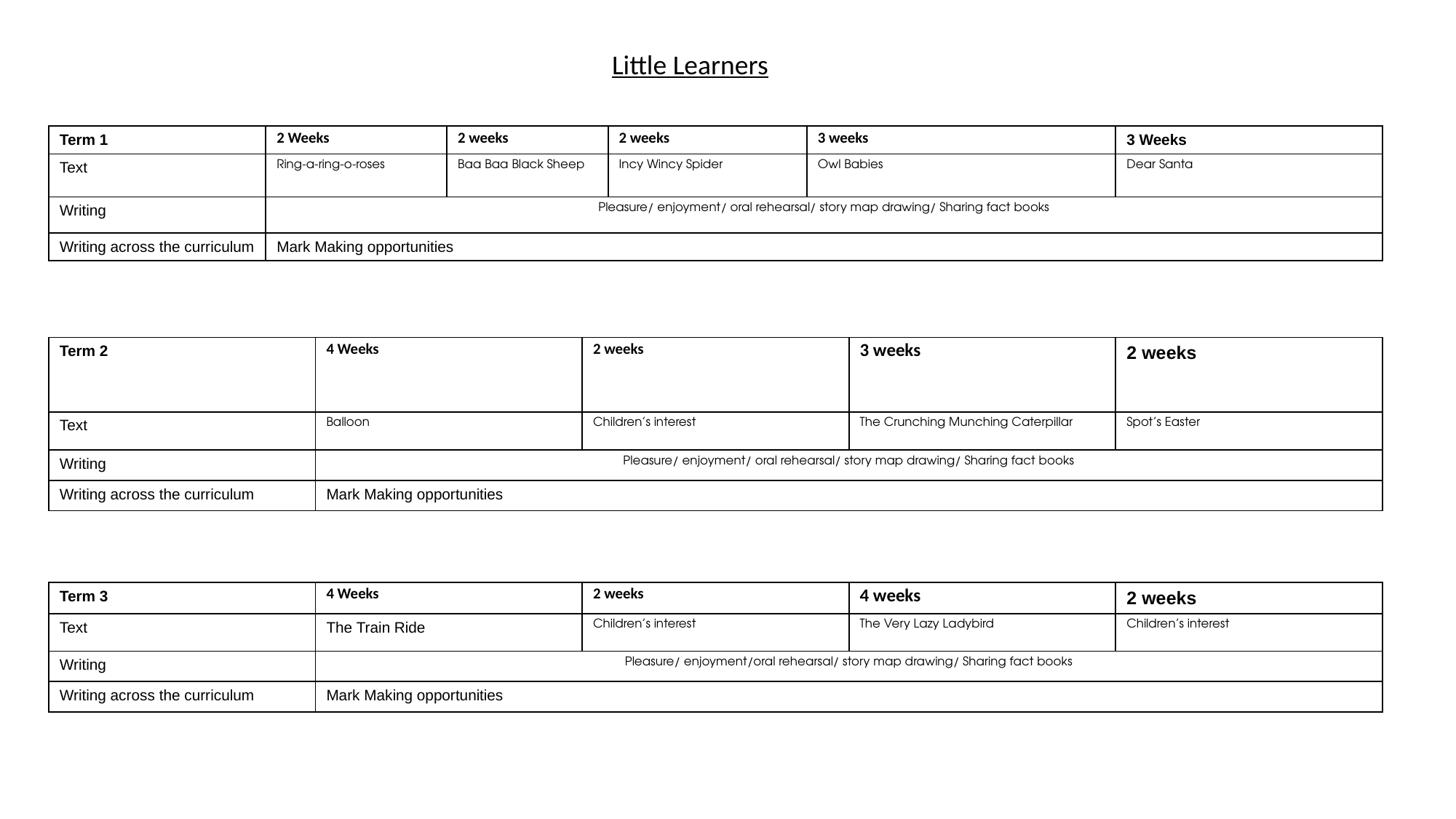

Little Learners
| Term 1 | 2 Weeks | 2 weeks | 2 weeks | 3 weeks | 3 Weeks |  |
| --- | --- | --- | --- | --- | --- | --- |
| Text | Ring-a-ring-o-roses | Baa Baa Black Sheep | Incy Wincy Spider | Owl Babies | Dear Santa |  |
| Writing | Pleasure/ enjoyment/ oral rehearsal/ story map drawing/ Sharing fact books |  |  |  |  |  |
| Writing across the curriculum | Mark Making opportunities |  |  |  |  |  |
| Term 2 | 4 Weeks | 2 weeks | 3 weeks | 2 weeks |
| --- | --- | --- | --- | --- |
| Text | Balloon | Children’s interest | The Crunching Munching Caterpillar | Spot’s Easter |
| Writing | Pleasure/ enjoyment/ oral rehearsal/ story map drawing/ Sharing fact books |  |  |  |
| Writing across the curriculum | Mark Making opportunities |  |  |  |
| Term 3 | 4 Weeks | 2 weeks | 4 weeks | 2 weeks |
| --- | --- | --- | --- | --- |
| Text | The Train Ride | Children’s interest | The Very Lazy Ladybird | Children’s interest |
| Writing | Pleasure/ enjoyment/oral rehearsal/ story map drawing/ Sharing fact books |  |  |  |
| Writing across the curriculum | Mark Making opportunities |  |  |  |